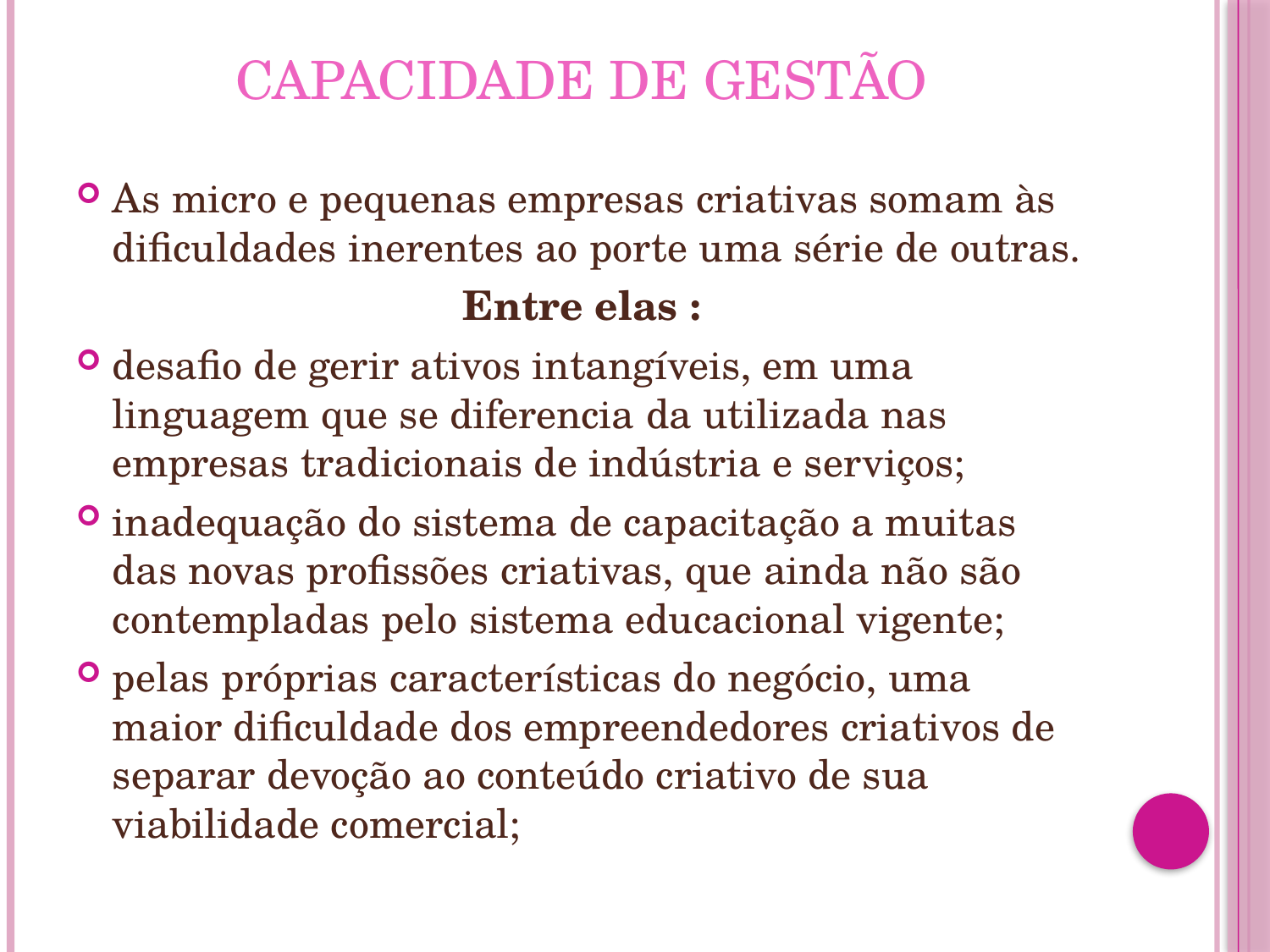

# Capacidade de gestão
As micro e pequenas empresas criativas somam às dificuldades inerentes ao porte uma série de outras.
Entre elas :
desafio de gerir ativos intangíveis, em uma linguagem que se diferencia da utilizada nas empresas tradicionais de indústria e serviços;
inadequação do sistema de capacitação a muitas das novas profissões criativas, que ainda não são contempladas pelo sistema educacional vigente;
pelas próprias características do negócio, uma maior dificuldade dos empreendedores criativos de separar devoção ao conteúdo criativo de sua viabilidade comercial;